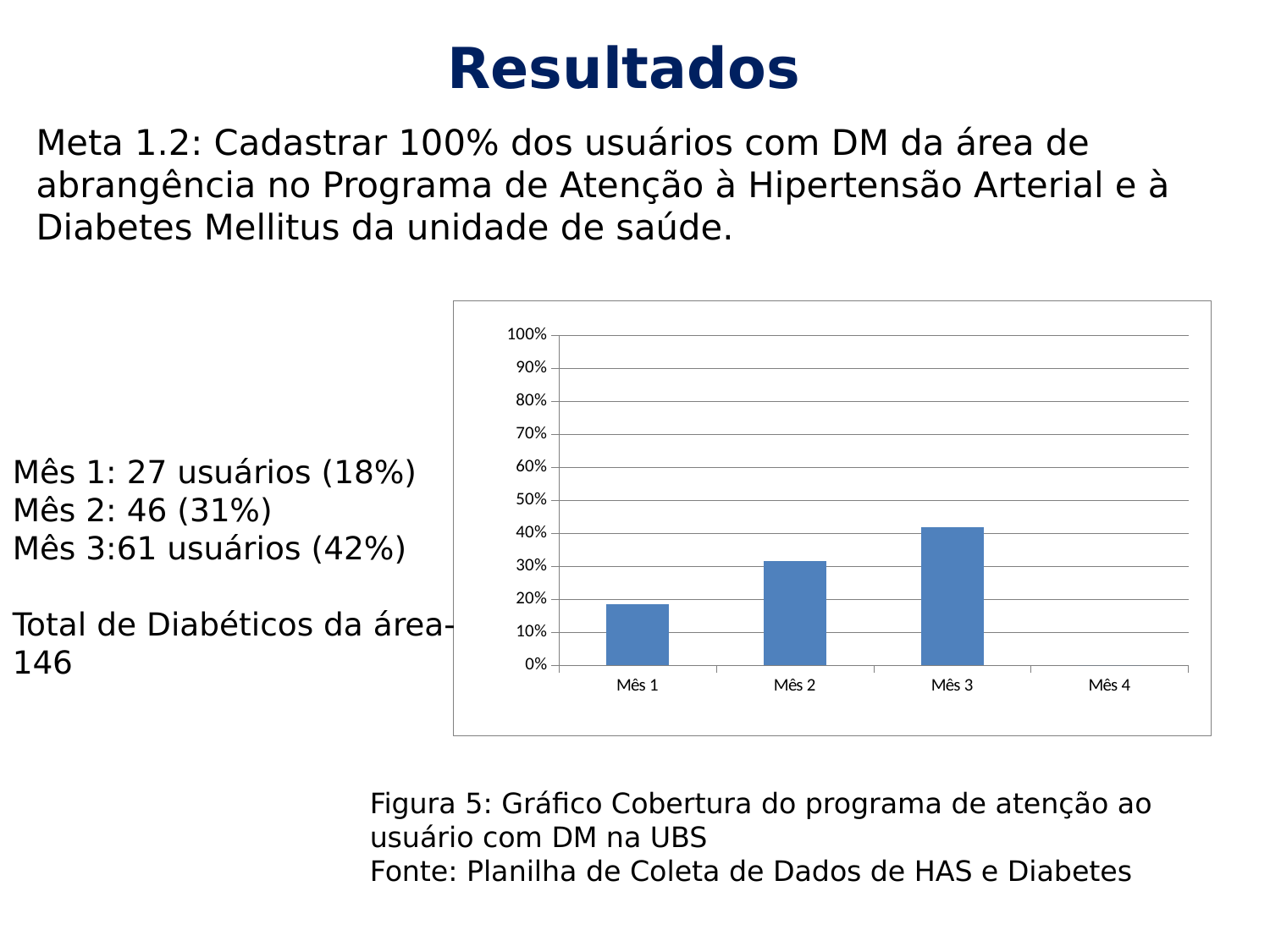

Resultados

Meta 1.2: Cadastrar 100% dos usuários com DM da área de abrangência no Programa de Atenção à Hipertensão Arterial e à Diabetes Mellitus da unidade de saúde.

[unsupported chart]

Mês 1: 27 usuários (18%)
Mês 2: 46 (31%)
Mês 3:61 usuários (42%)

Total de Diabéticos da área-146

Figura 5: Gráfico Cobertura do programa de atenção ao usuário com DM na UBS
Fonte: Planilha de Coleta de Dados de HAS e Diabetes